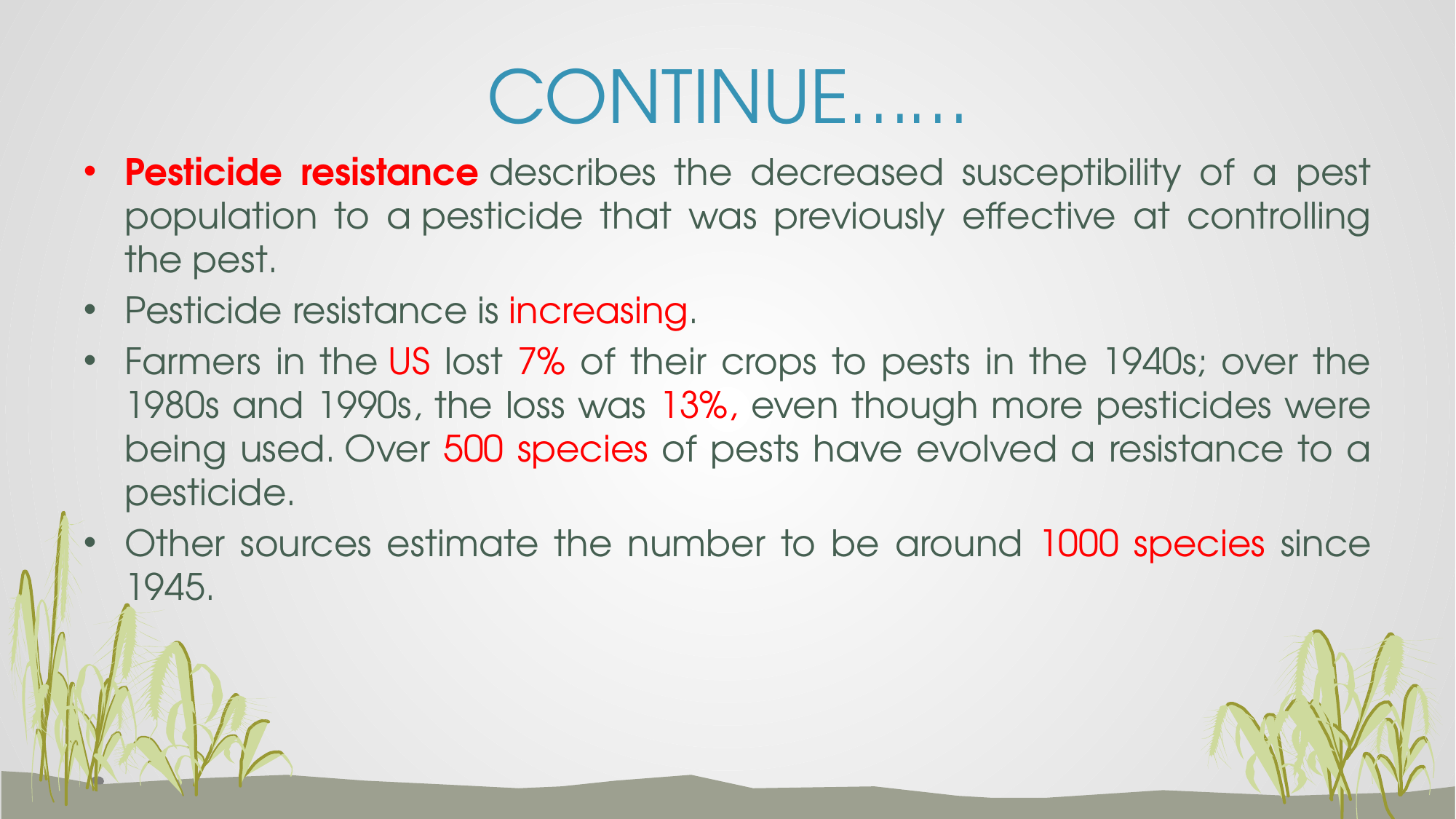

# CONTINUE……
Pesticide resistance describes the decreased susceptibility of a pest population to a pesticide that was previously effective at controlling the pest.
Pesticide resistance is increasing.
Farmers in the US lost 7% of their crops to pests in the 1940s; over the 1980s and 1990s, the loss was 13%, even though more pesticides were being used. Over 500 species of pests have evolved a resistance to a pesticide.
Other sources estimate the number to be around 1000 species since 1945.